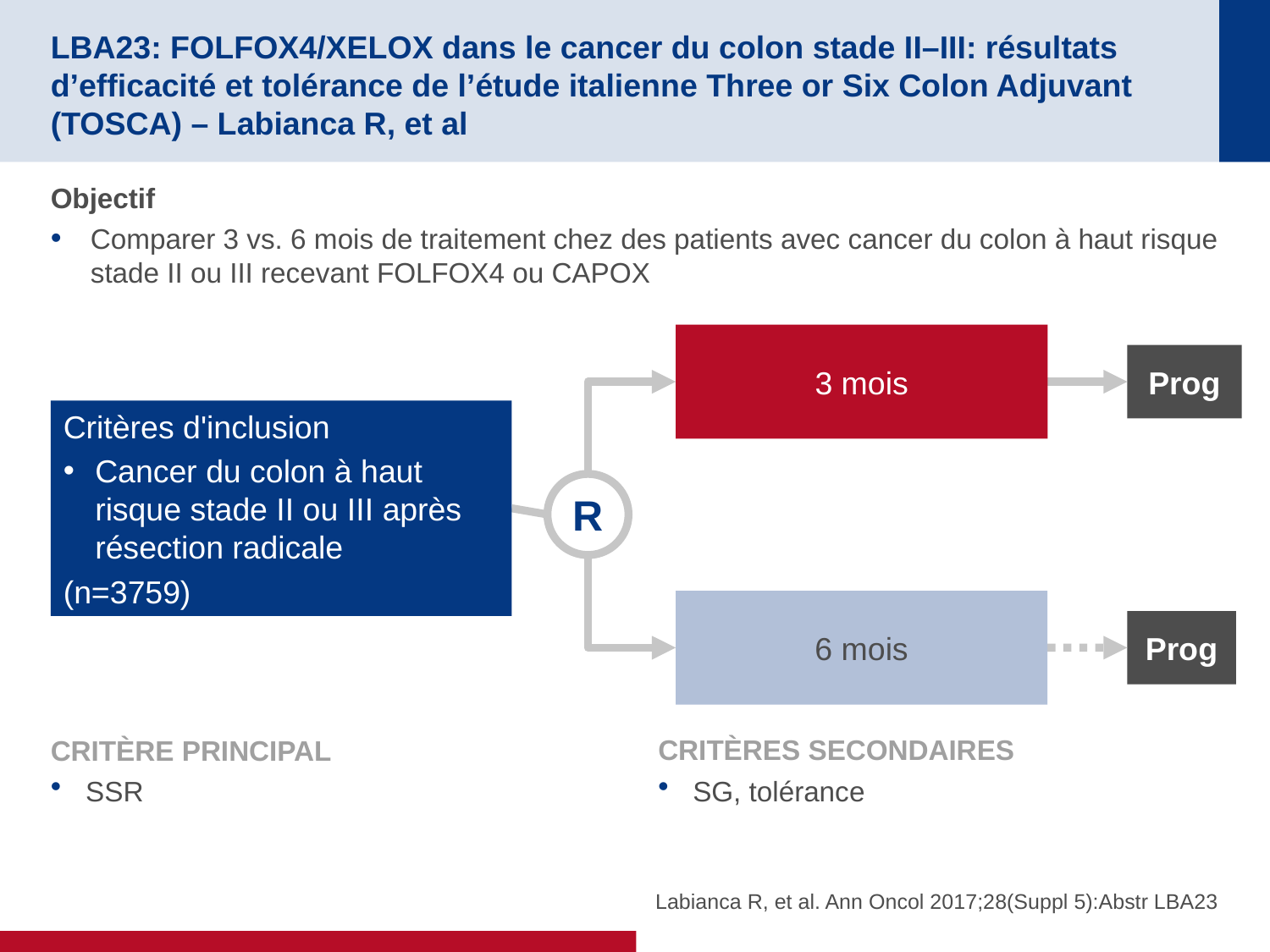

# LBA23: FOLFOX4/XELOX dans le cancer du colon stade II–III: résultats d’efficacité et tolérance de l’étude italienne Three or Six Colon Adjuvant (TOSCA) – Labianca R, et al
Objectif
Comparer 3 vs. 6 mois de traitement chez des patients avec cancer du colon à haut risque stade II ou III recevant FOLFOX4 ou CAPOX

3 mois
Prog
Critères d'inclusion
Cancer du colon à haut risque stade II ou III après résection radicale
(n=3759)
R
6 mois
Prog
CRITÈRE PRINCIPAL
SSR

CRITÈRES SECONDAIRES
SG, tolérance
Labianca R, et al. Ann Oncol 2017;28(Suppl 5):Abstr LBA23